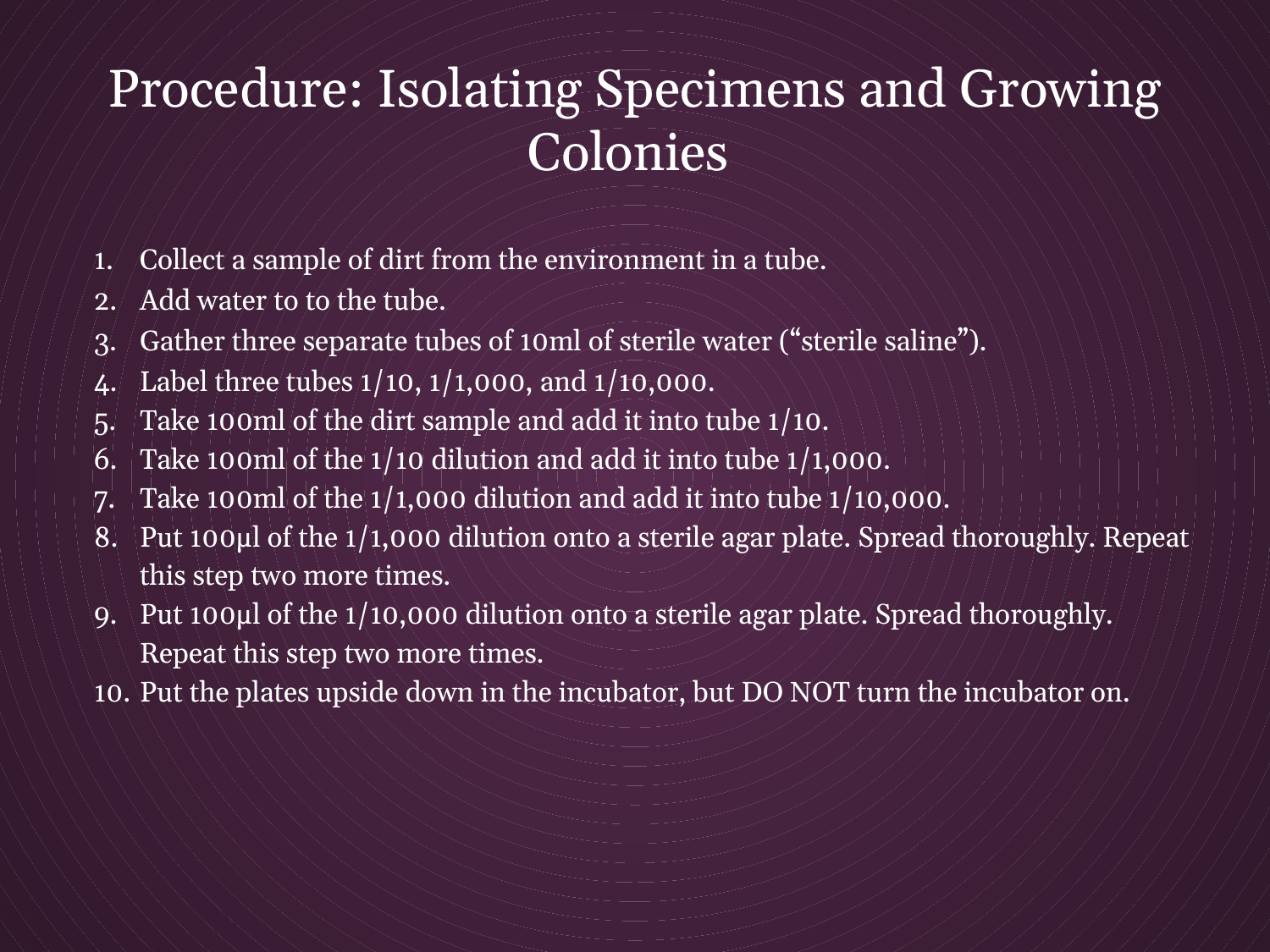

# Procedure: Isolating Specimens and Growing Colonies
Collect a sample of dirt from the environment in a tube.
Add water to to the tube.
Gather three separate tubes of 10ml of sterile water (“sterile saline”).
Label three tubes 1/10, 1/1,000, and 1/10,000.
Take 100ml of the dirt sample and add it into tube 1/10.
Take 100ml of the 1/10 dilution and add it into tube 1/1,000.
Take 100ml of the 1/1,000 dilution and add it into tube 1/10,000.
Put 100µl of the 1/1,000 dilution onto a sterile agar plate. Spread thoroughly. Repeat this step two more times.
Put 100µl of the 1/10,000 dilution onto a sterile agar plate. Spread thoroughly. Repeat this step two more times.
Put the plates upside down in the incubator, but DO NOT turn the incubator on.